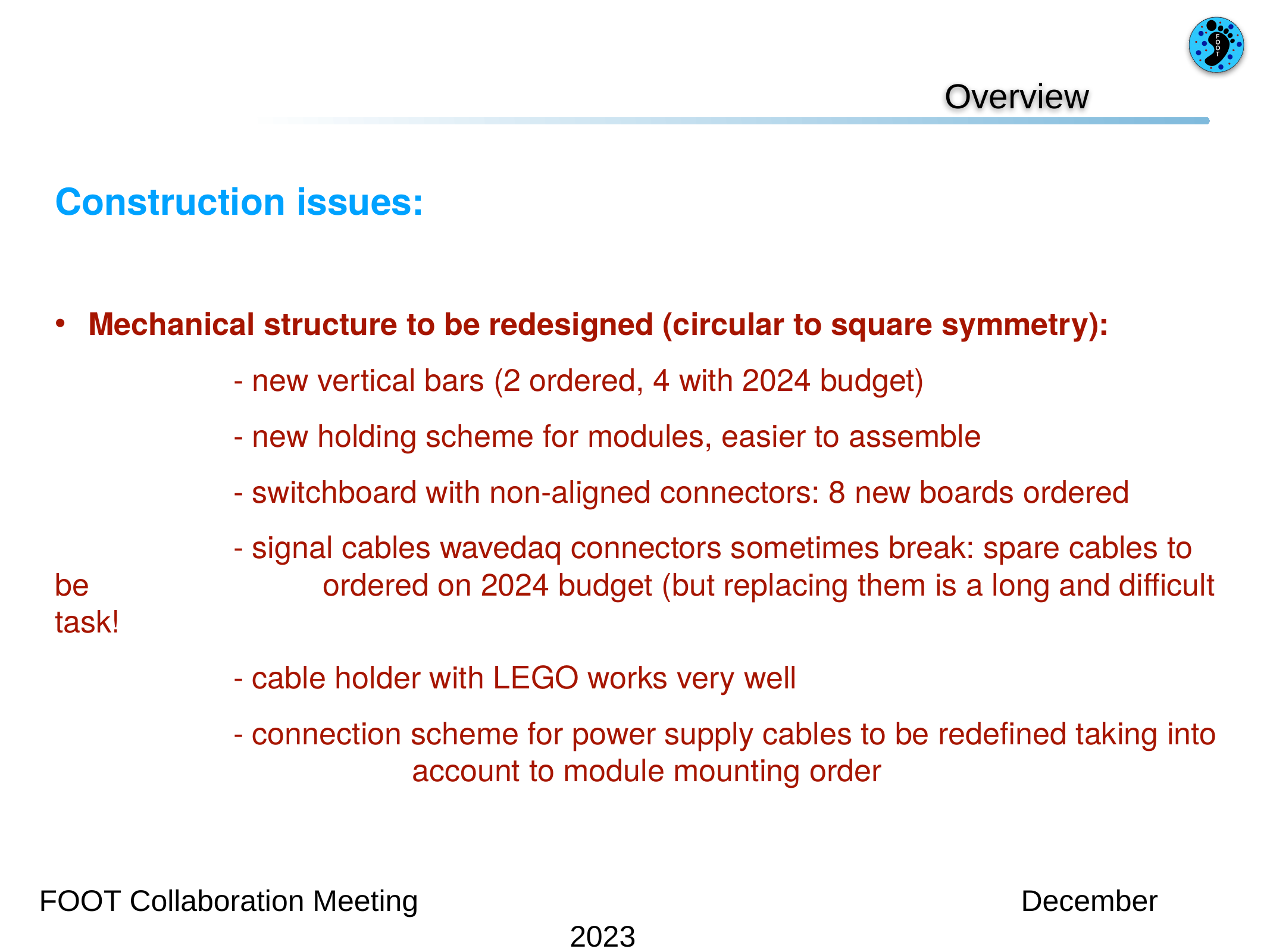

Overview
Construction issues:

Mechanical structure to be redesigned (circular to square symmetry):
 		- new vertical bars (2 ordered, 4 with 2024 budget)
		- new holding scheme for modules, easier to assemble
		- switchboard with non-aligned connectors: 8 new boards ordered
		- signal cables wavedaq connectors sometimes break: spare cables to be 			ordered on 2024 budget (but replacing them is a long and difficult task!
		- cable holder with LEGO works very well
		- connection scheme for power supply cables to be redefined taking into 				account to module mounting order